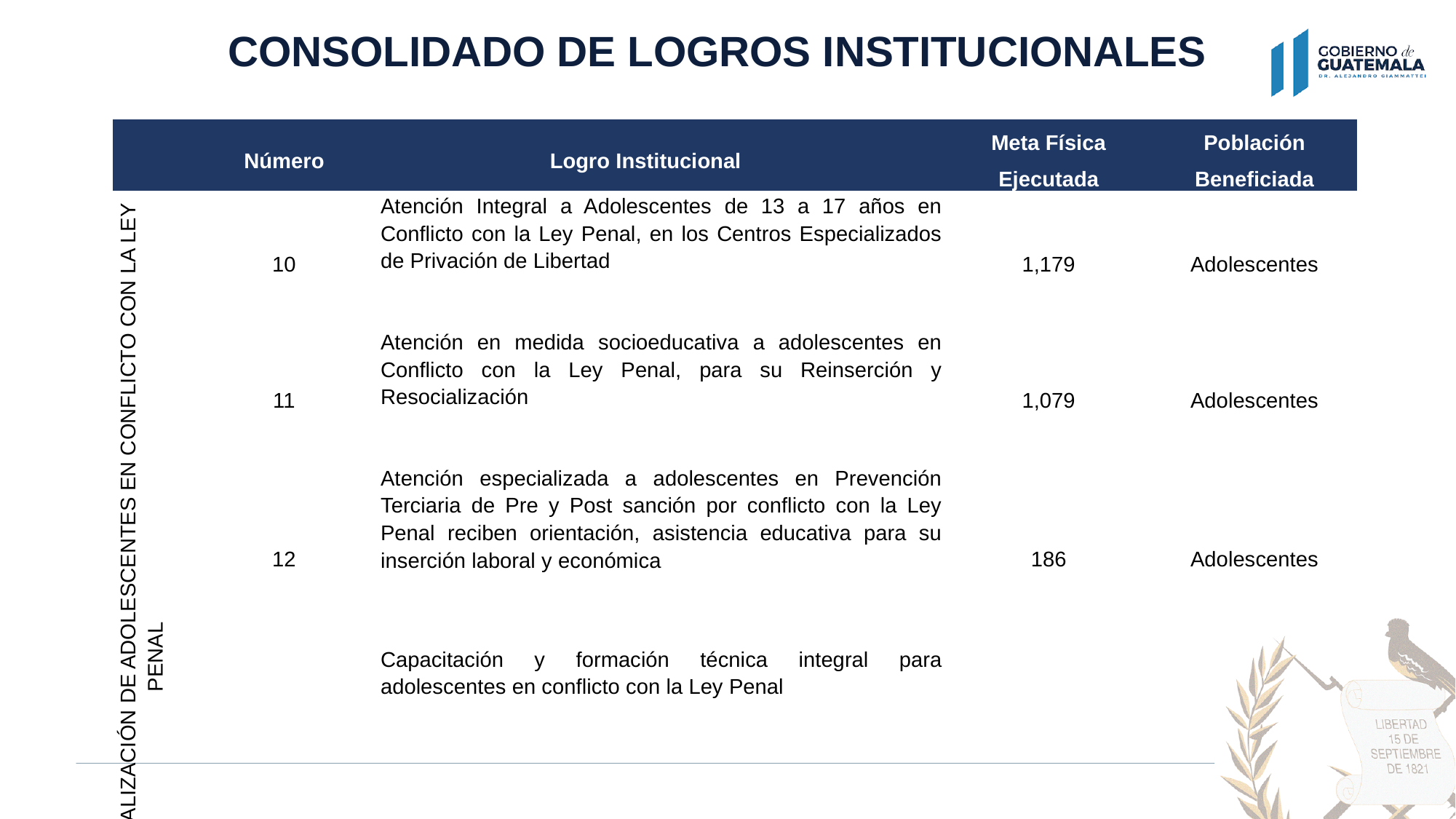

CONSOLIDADO DE LOGROS INSTITUCIONALES
|  | Número | Logro Institucional | Meta Física Ejecutada | Población Beneficiada |
| --- | --- | --- | --- | --- |
| REINSERCIÓN Y RESOCIALIZACIÓN DE ADOLESCENTES EN CONFLICTO CON LA LEY PENAL | 10 | Atención Integral a Adolescentes de 13 a 17 años en Conflicto con la Ley Penal, en los Centros Especializados de Privación de Libertad | 1,179 | Adolescentes |
|  | 11 | Atención en medida socioeducativa a adolescentes en Conflicto con la Ley Penal, para su Reinserción y Resocialización | 1,079 | Adolescentes |
|  | 12 | Atención especializada a adolescentes en Prevención Terciaria de Pre y Post sanción por conflicto con la Ley Penal reciben orientación, asistencia educativa para su inserción laboral y económica | 186 | Adolescentes |
|  | 13 | Capacitación y formación técnica integral para adolescentes en conflicto con la Ley Penal | 477 | Adolescentes |